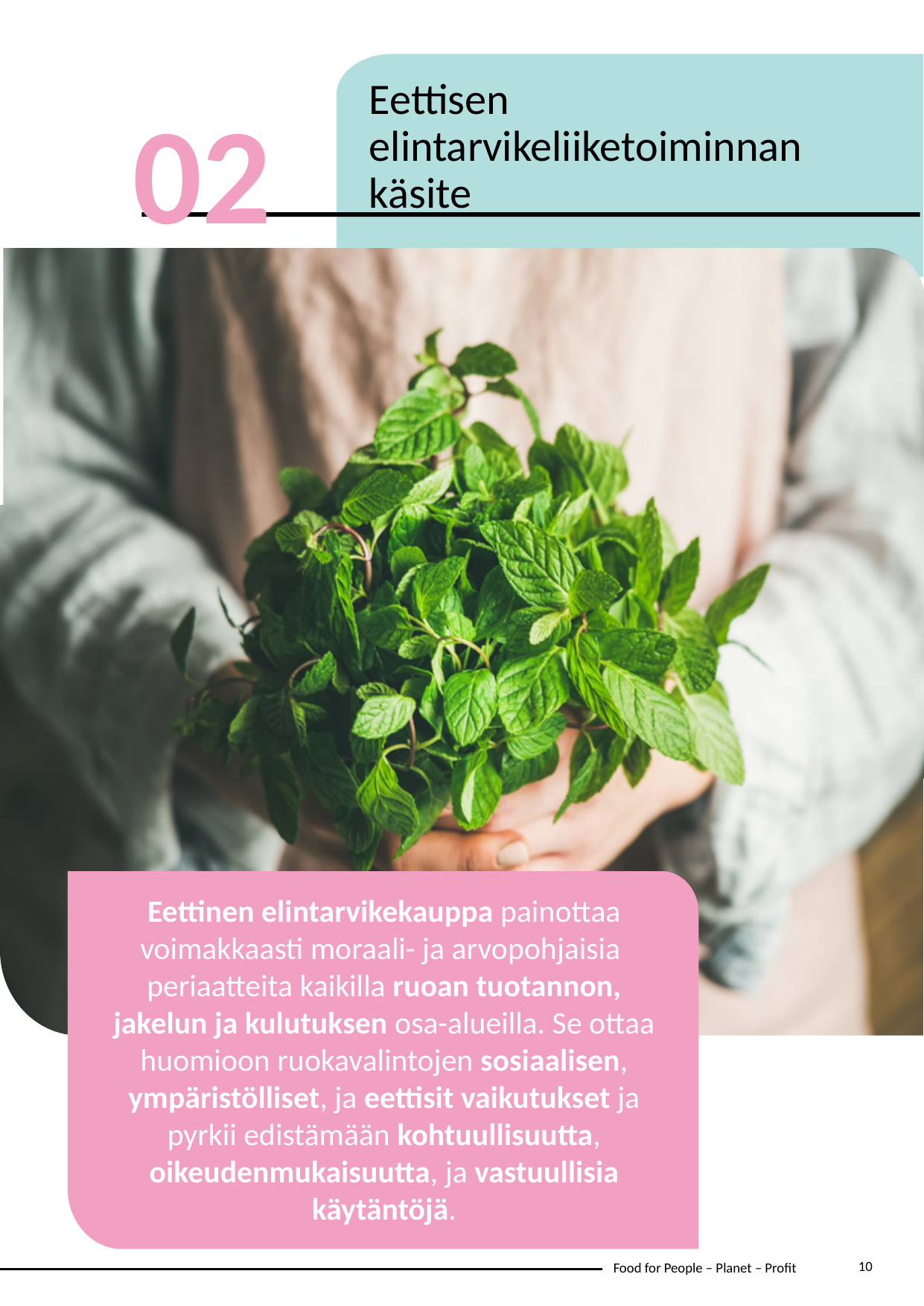

Eettisen elintarvikeliiketoiminnan käsite
02

Eettinen elintarvikekauppa painottaa voimakkaasti moraali- ja arvopohjaisia ​​periaatteita kaikilla ruoan tuotannon, jakelun ja kulutuksen osa-alueilla. Se ottaa huomioon ruokavalintojen sosiaalisen, ympäristölliset, ja eettisit vaikutukset ja pyrkii edistämään kohtuullisuutta, oikeudenmukaisuutta, ja vastuullisia käytäntöjä.
10